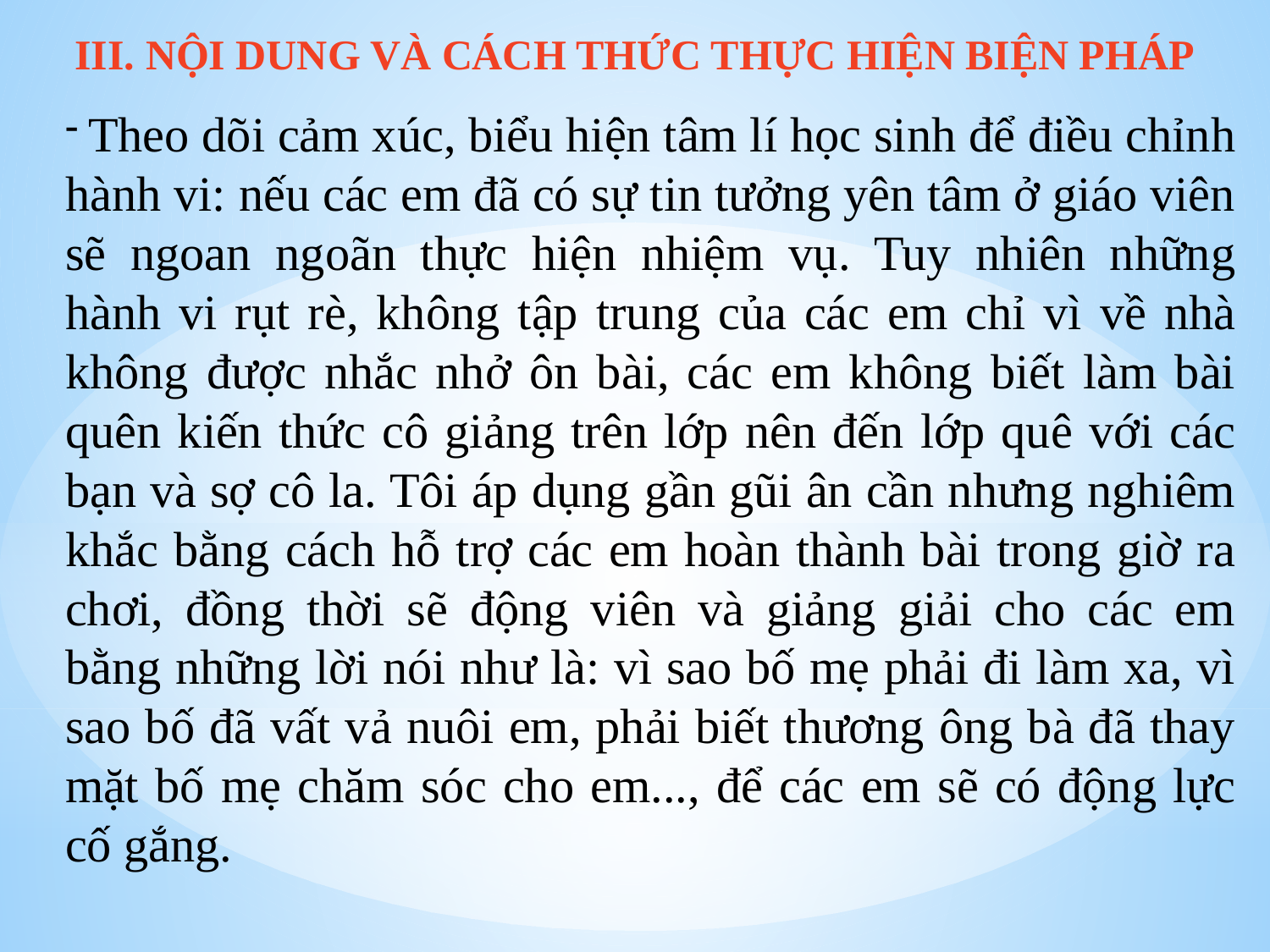

III. NỘI DUNG VÀ CÁCH THỨC THỰC HIỆN BIỆN PHÁP
 Theo dõi cảm xúc, biểu hiện tâm lí học sinh để điều chỉnh hành vi: nếu các em đã có sự tin tưởng yên tâm ở giáo viên sẽ ngoan ngoãn thực hiện nhiệm vụ. Tuy nhiên những hành vi rụt rè, không tập trung của các em chỉ vì về nhà không được nhắc nhở ôn bài, các em không biết làm bài quên kiến thức cô giảng trên lớp nên đến lớp quê với các bạn và sợ cô la. Tôi áp dụng gần gũi ân cần nhưng nghiêm khắc bằng cách hỗ trợ các em hoàn thành bài trong giờ ra chơi, đồng thời sẽ động viên và giảng giải cho các em bằng những lời nói như là: vì sao bố mẹ phải đi làm xa, vì sao bố đã vất vả nuôi em, phải biết thương ông bà đã thay mặt bố mẹ chăm sóc cho em..., để các em sẽ có động lực cố gắng.